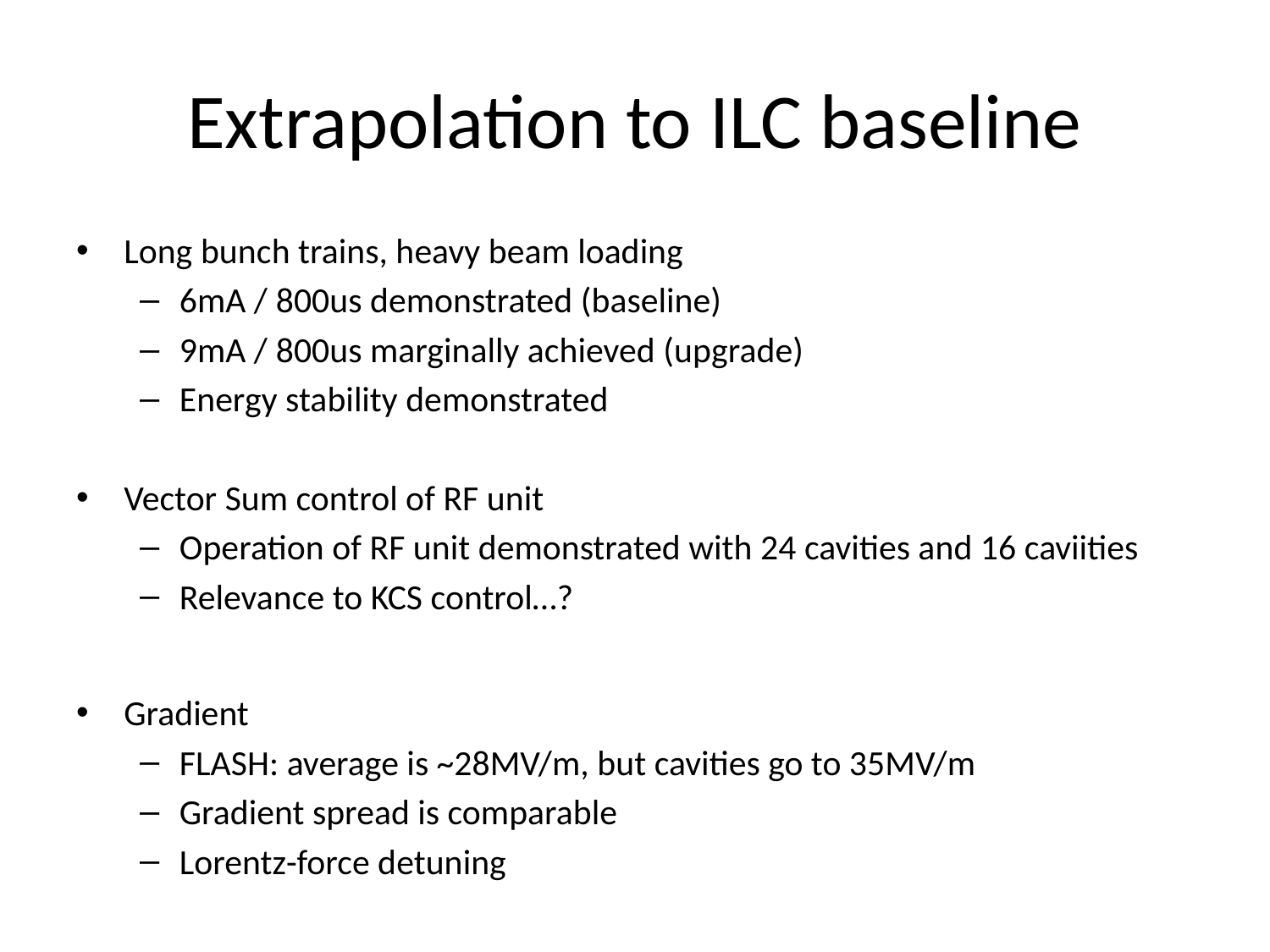

# Extrapolation to ILC baseline
Long bunch trains, heavy beam loading
6mA / 800us demonstrated (baseline)
9mA / 800us marginally achieved (upgrade)
Energy stability demonstrated

Vector Sum control of RF unit
Operation of RF unit demonstrated with 24 cavities and 16 caviities
Relevance to KCS control…?

Gradient
FLASH: average is ~28MV/m, but cavities go to 35MV/m
Gradient spread is comparable
Lorentz-force detuning